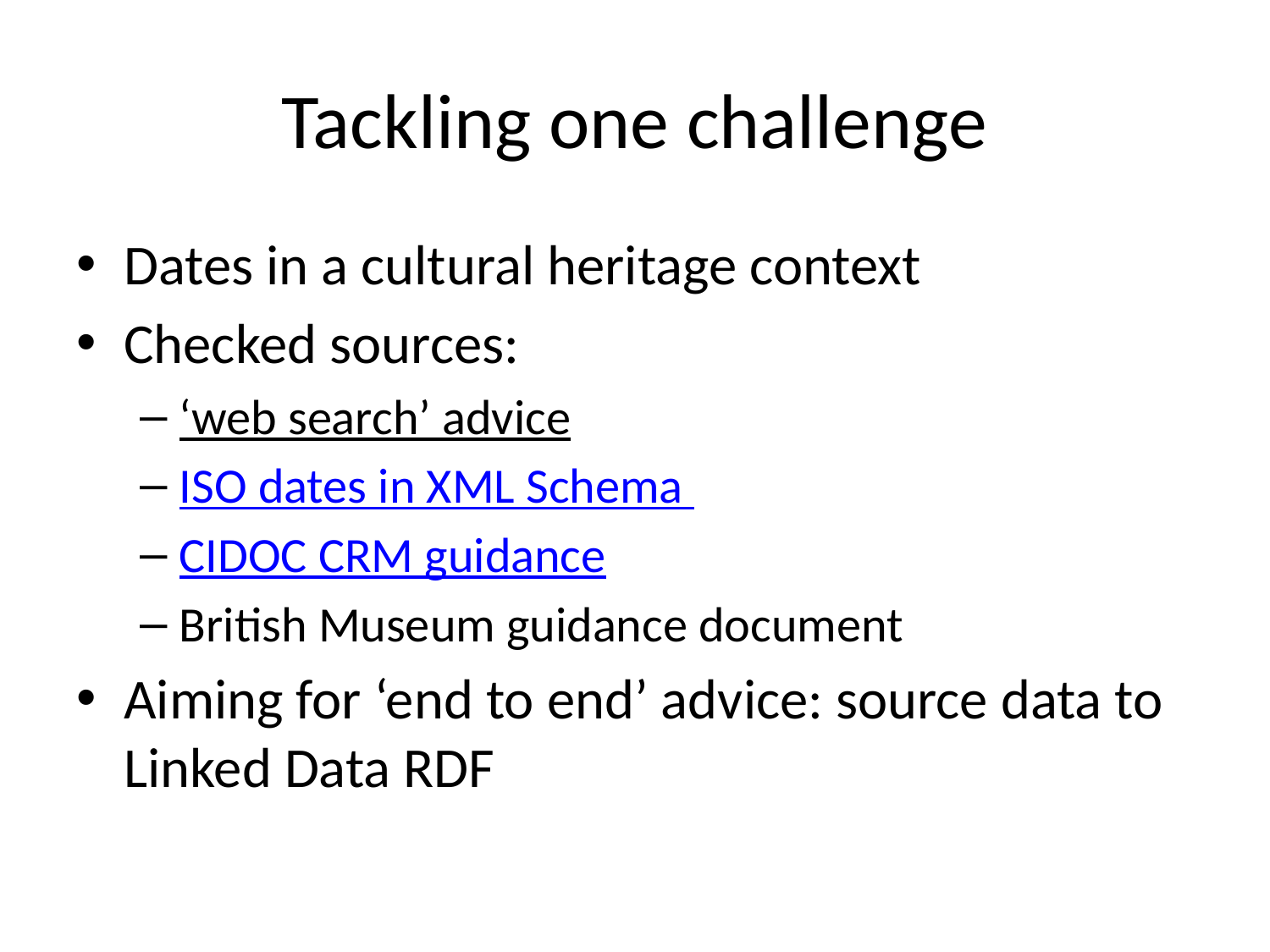

# Tackling one challenge
Dates in a cultural heritage context
Checked sources:
‘web search’ advice
ISO dates in XML Schema
CIDOC CRM guidance
British Museum guidance document
Aiming for ‘end to end’ advice: source data to Linked Data RDF